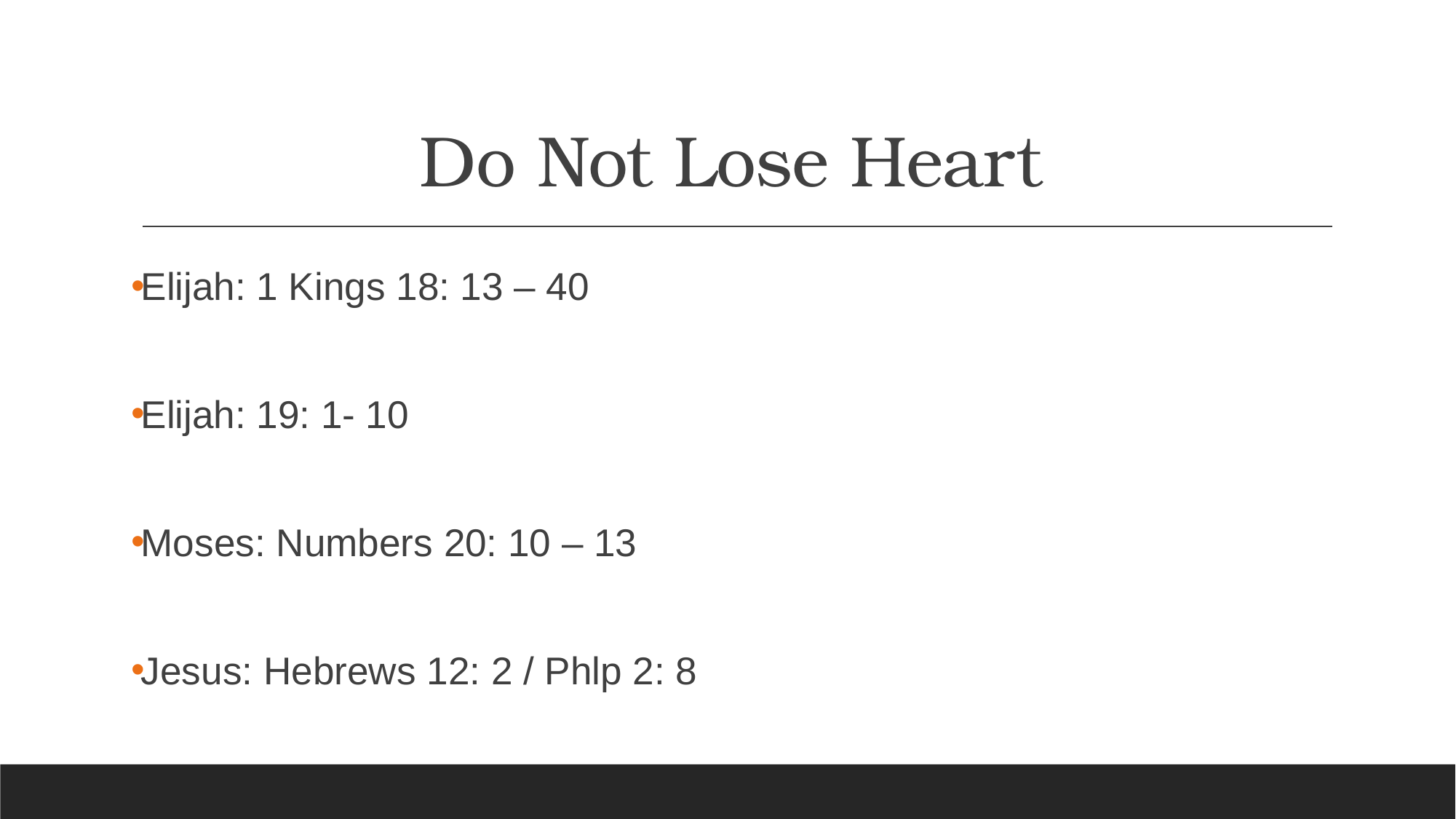

# Do Not Lose Heart
Elijah: 1 Kings 18: 13 – 40

Elijah: 19: 1- 10

Moses: Numbers 20: 10 – 13

Jesus: Hebrews 12: 2 / Phlp 2: 8